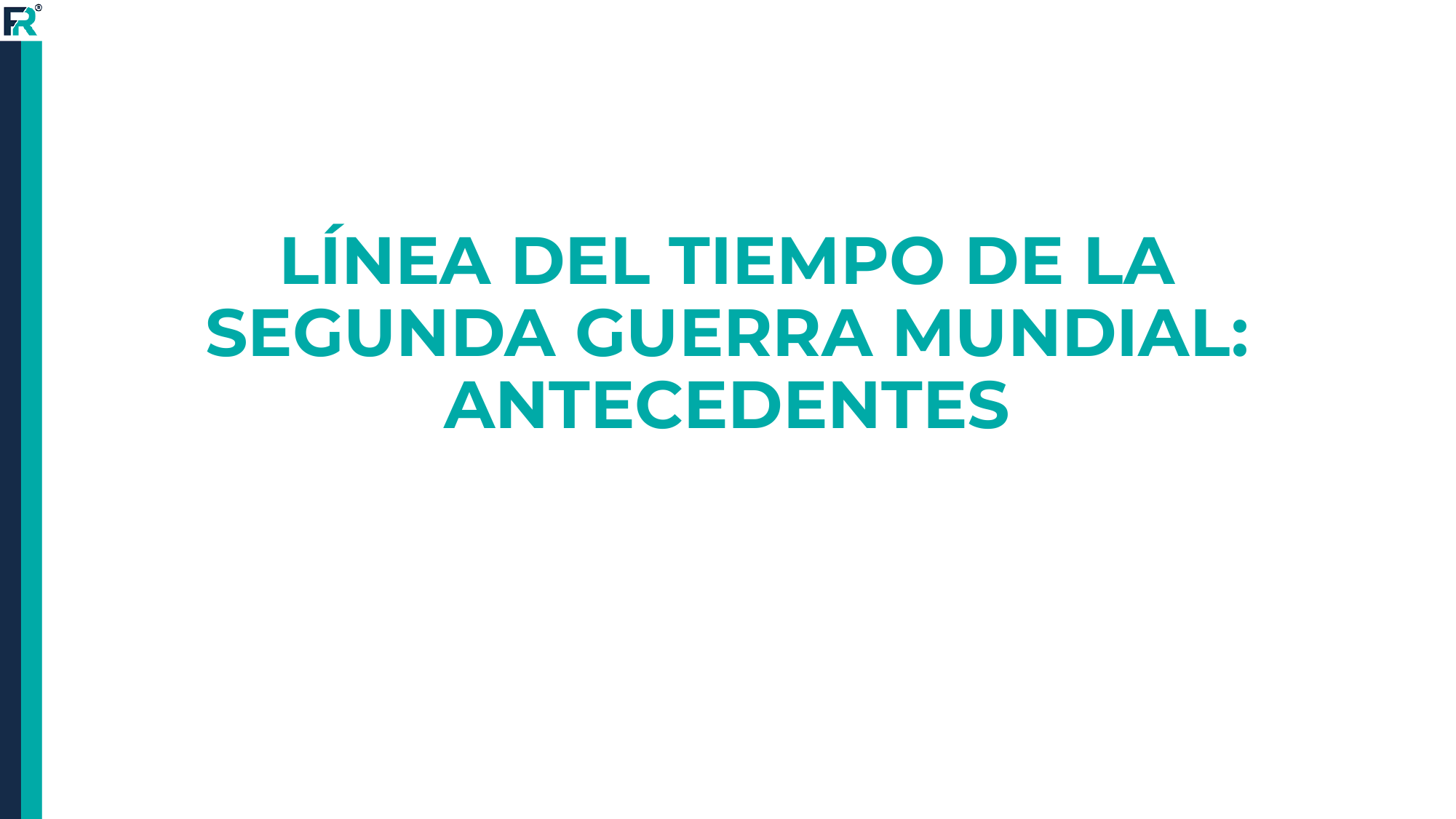

# LÍNEA DEL TIEMPO DE LA SEGUNDA GUERRA MUNDIAL: ANTECEDENTES